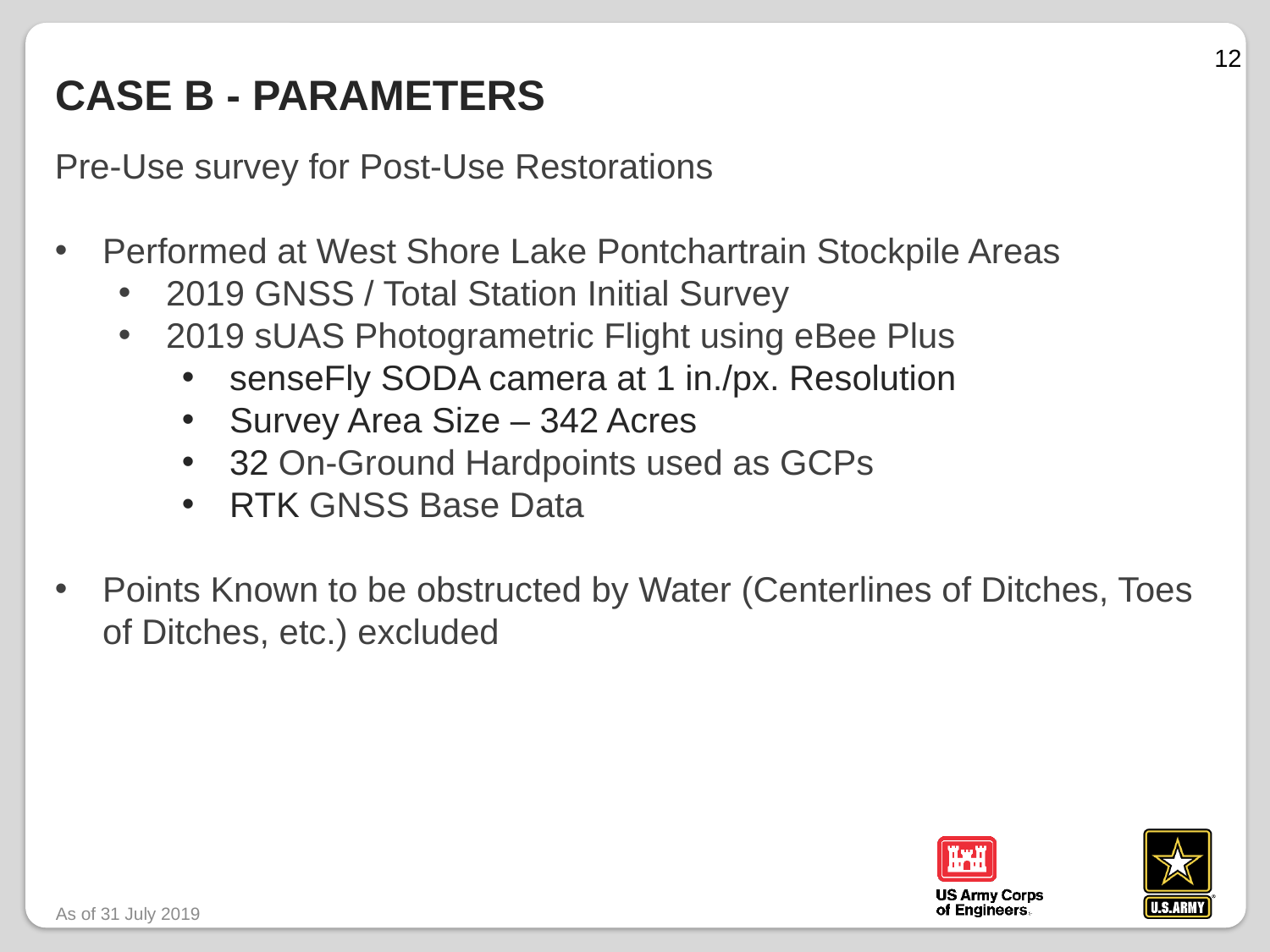

12
# Case B - Parameters
Pre-Use survey for Post-Use Restorations

Performed at West Shore Lake Pontchartrain Stockpile Areas
2019 GNSS / Total Station Initial Survey
2019 sUAS Photogrametric Flight using eBee Plus
senseFly SODA camera at 1 in./px. Resolution
Survey Area Size – 342 Acres
32 On-Ground Hardpoints used as GCPs
RTK GNSS Base Data

Points Known to be obstructed by Water (Centerlines of Ditches, Toes of Ditches, etc.) excluded

As of 31 July 2019